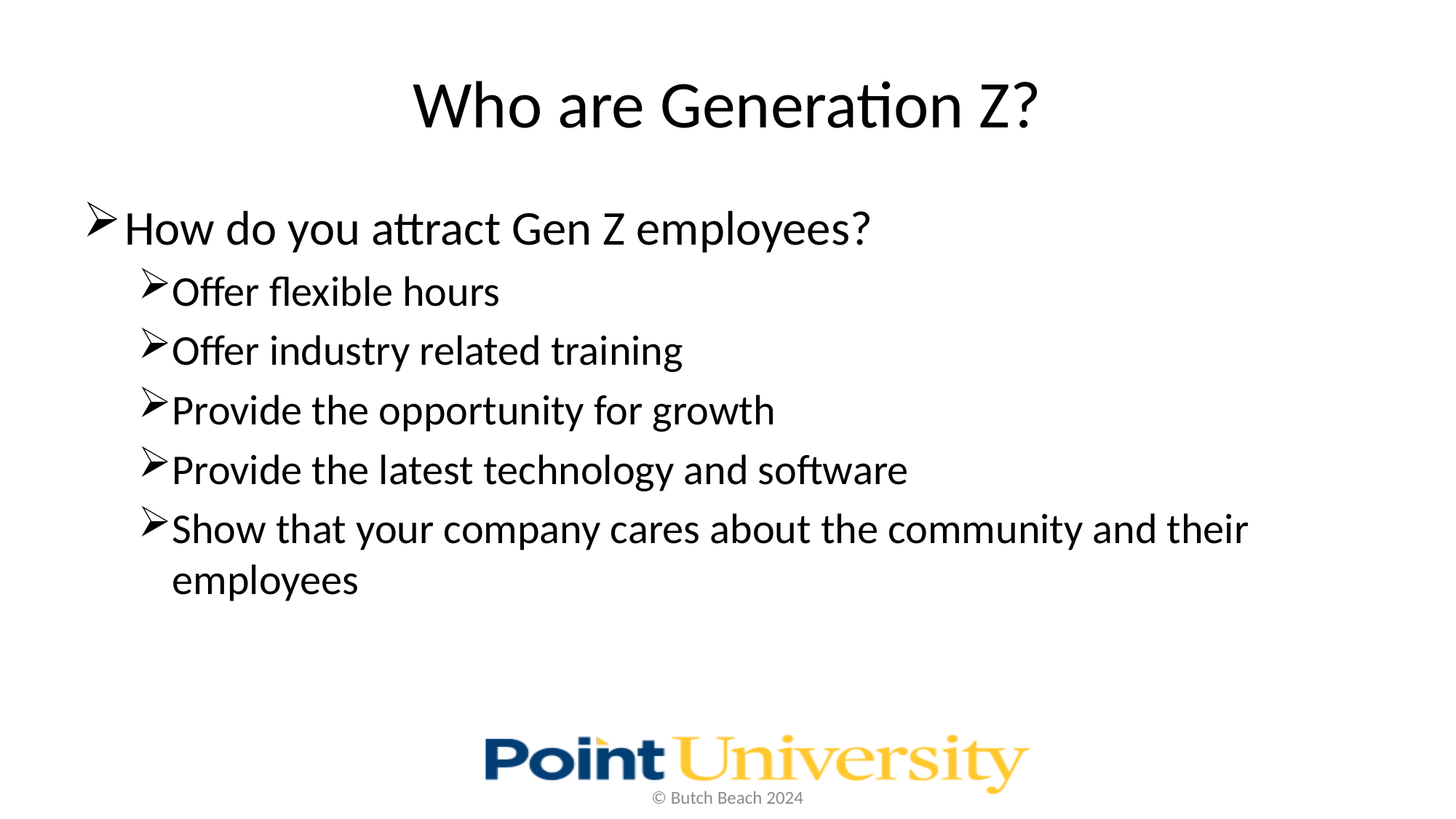

# Who are Generation Z?
How do you attract Gen Z employees?
Offer flexible hours
Offer industry related training
Provide the opportunity for growth
Provide the latest technology and software
Show that your company cares about the community and their employees
© Butch Beach 2024